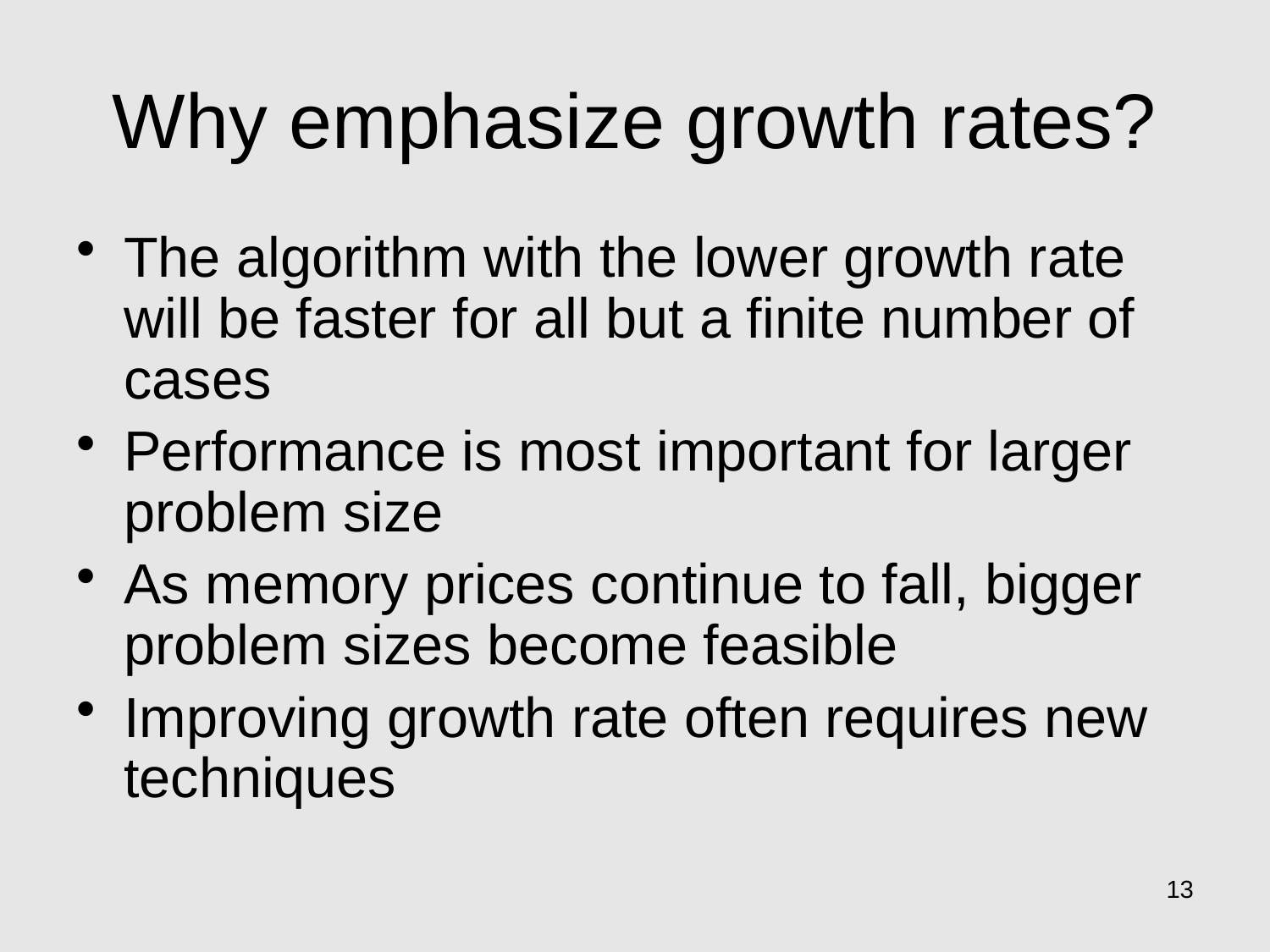

# Why emphasize growth rates?
The algorithm with the lower growth rate will be faster for all but a finite number of cases
Performance is most important for larger problem size
As memory prices continue to fall, bigger problem sizes become feasible
Improving growth rate often requires new techniques
13